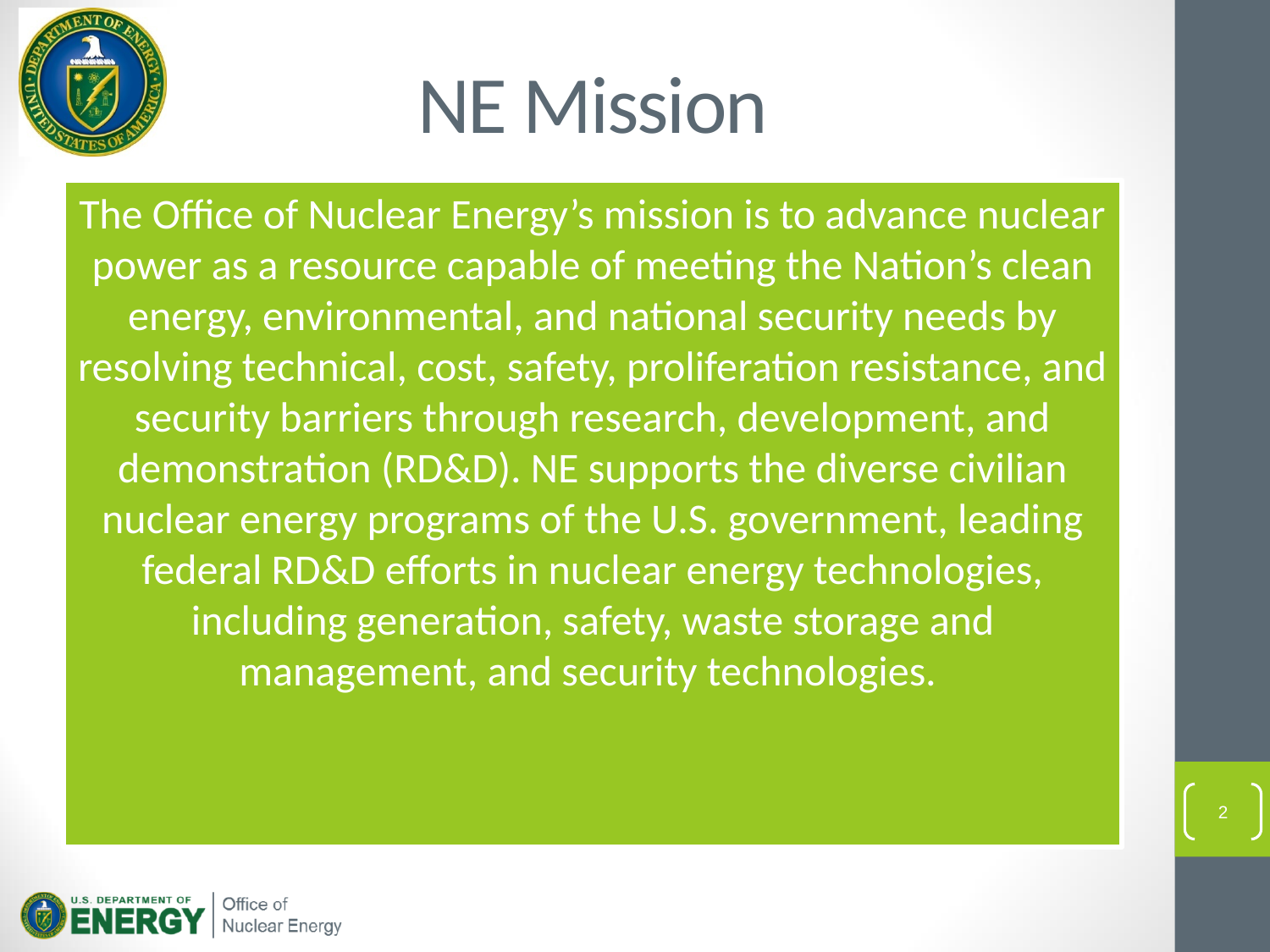

# NE Mission
The Office of Nuclear Energy’s mission is to advance nuclear power as a resource capable of meeting the Nation’s clean energy, environmental, and national security needs by resolving technical, cost, safety, proliferation resistance, and security barriers through research, development, and demonstration (RD&D). NE supports the diverse civilian nuclear energy programs of the U.S. government, leading federal RD&D efforts in nuclear energy technologies, including generation, safety, waste storage and management, and security technologies.
2